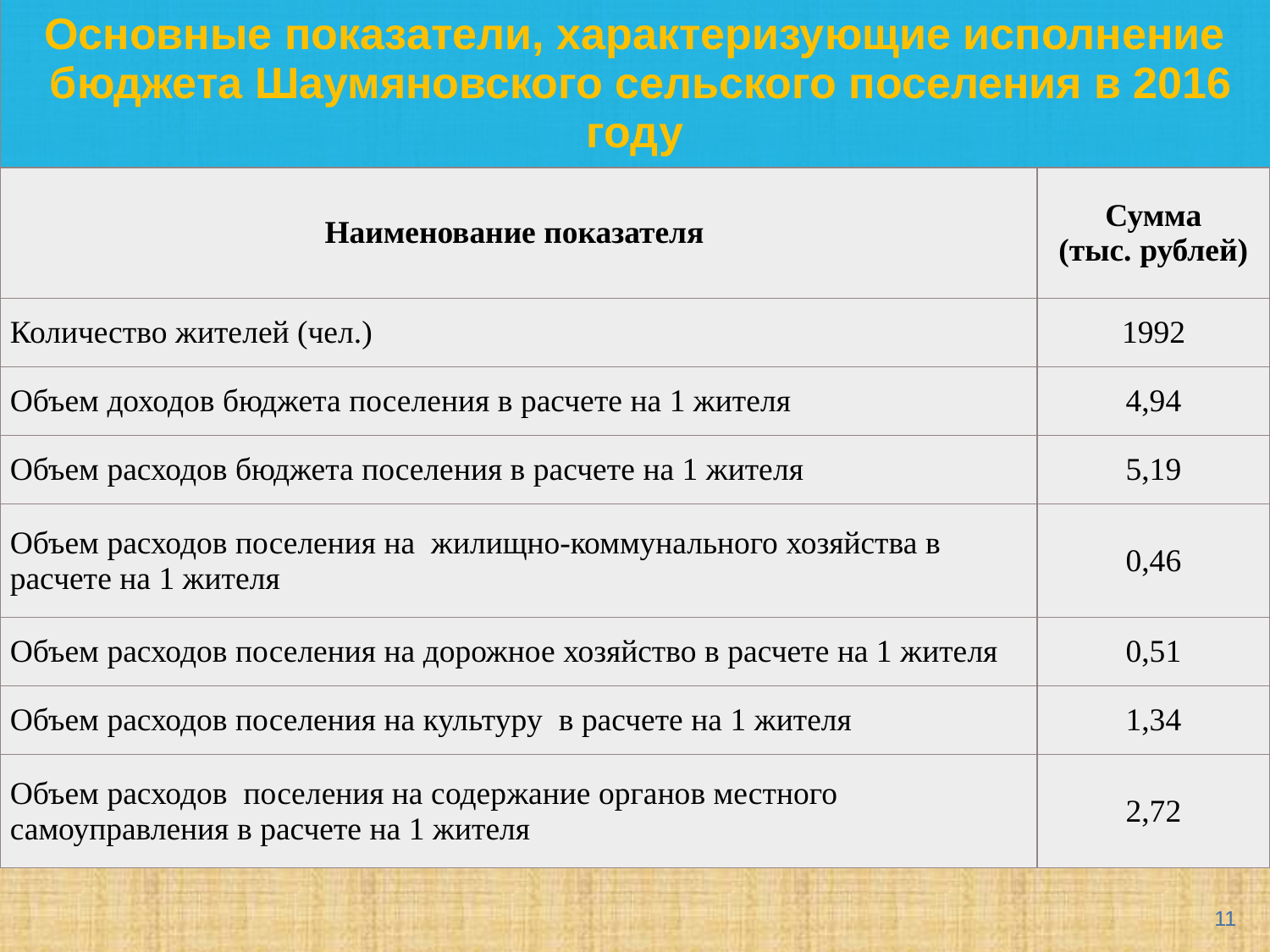

| Основные показатели, характеризующие исполнение бюджета Шаумяновского сельского поселения в 2016 году |  |
| --- | --- |
| Наименование показателя | Сумма (тыс. рублей) |
| Количество жителей (чел.) | 1992 |
| Объем доходов бюджета поселения в расчете на 1 жителя | 4,94 |
| Объем расходов бюджета поселения в расчете на 1 жителя | 5,19 |
| Объем расходов поселения на жилищно-коммунального хозяйства в расчете на 1 жителя | 0,46 |
| Объем расходов поселения на дорожное хозяйство в расчете на 1 жителя | 0,51 |
| Объем расходов поселения на культуру в расчете на 1 жителя | 1,34 |
| Объем расходов поселения на содержание органов местного самоуправления в расчете на 1 жителя | 2,72 |
11